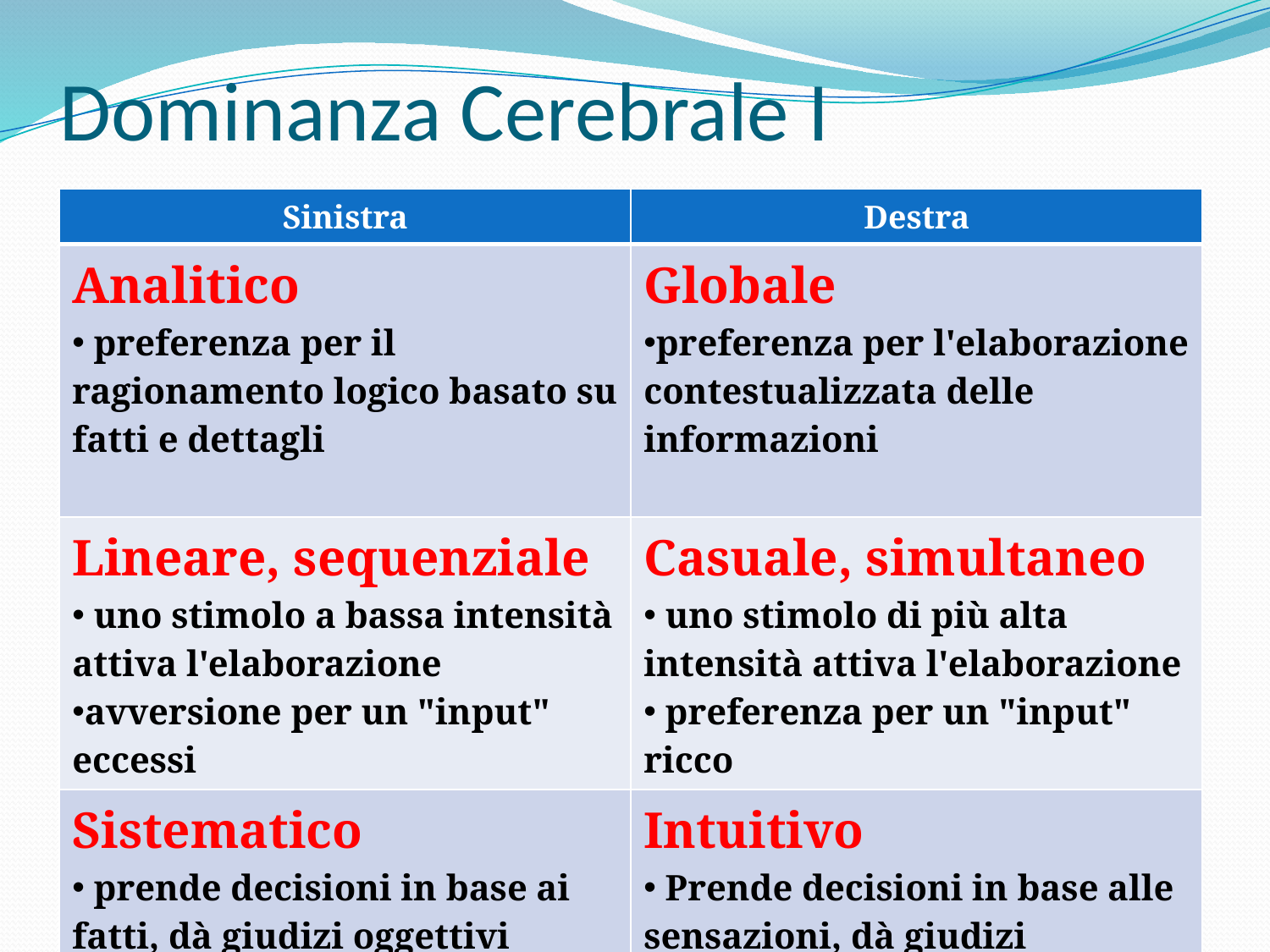

# Dominanza Cerebrale I
| Sinistra | Destra |
| --- | --- |
| Analitico preferenza per il ragionamento logico basato su fatti e dettagli | Globale preferenza per l'elaborazione contestualizzata delle informazioni |
| Lineare, sequenziale uno stimolo a bassa intensità attiva l'elaborazione avversione per un "input" eccessi | Casuale, simultaneo uno stimolo di più alta intensità attiva l'elaborazione preferenza per un "input" ricco |
| Sistematico prende decisioni in base ai fatti, dà giudizi oggettivi | Intuitivo Prende decisioni in base alle sensazioni, dà giudizi soggettivi |